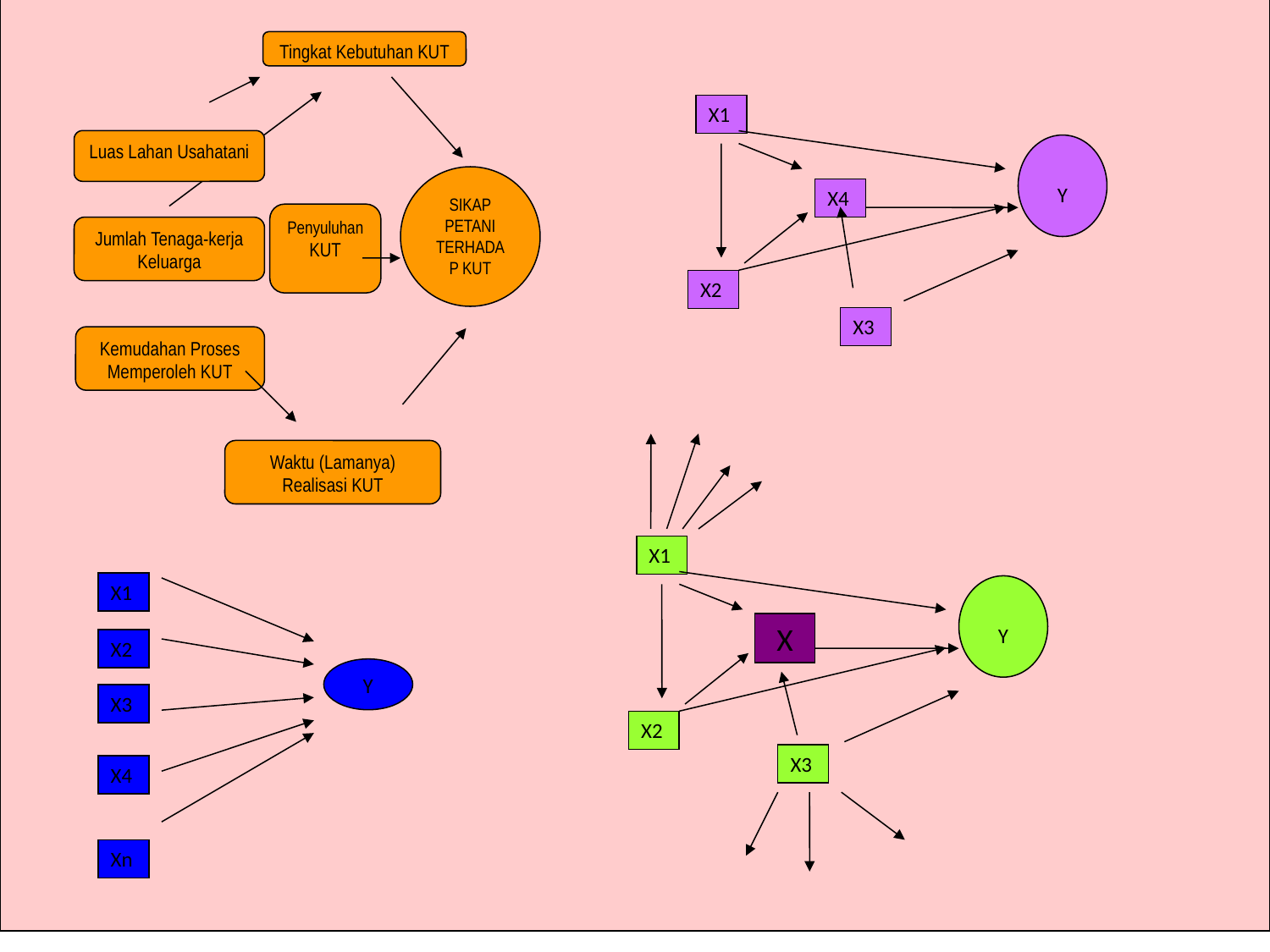

Tingkat Kebutuhan KUT

Luas Lahan Usahatani
SIKAP
PETANI
TERHADAP KUT
Penyuluhan KUT
Jumlah Tenaga-kerja Keluarga

Kemudahan Proses Memperoleh KUT

Waktu (Lamanya) Realisasi KUT
X1

Y

X4

X2
X3

X1

Y

X2
X3

X1

X2

Y
X3

X4
Xn
X